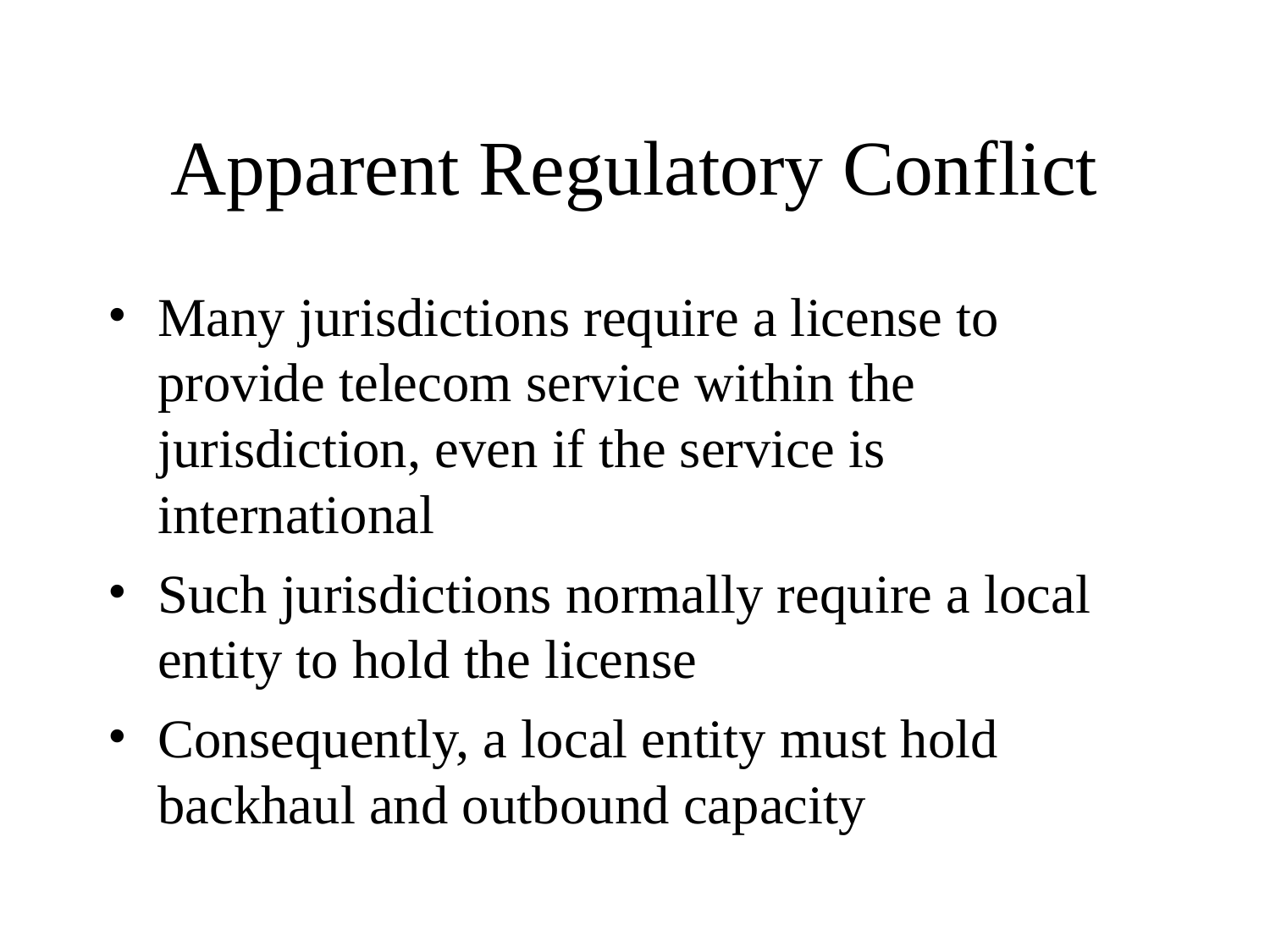

Apparent Regulatory Conflict
# Many jurisdictions require a license to provide telecom service within the jurisdiction, even if the service is international
Such jurisdictions normally require a local entity to hold the license
Consequently, a local entity must hold backhaul and outbound capacity